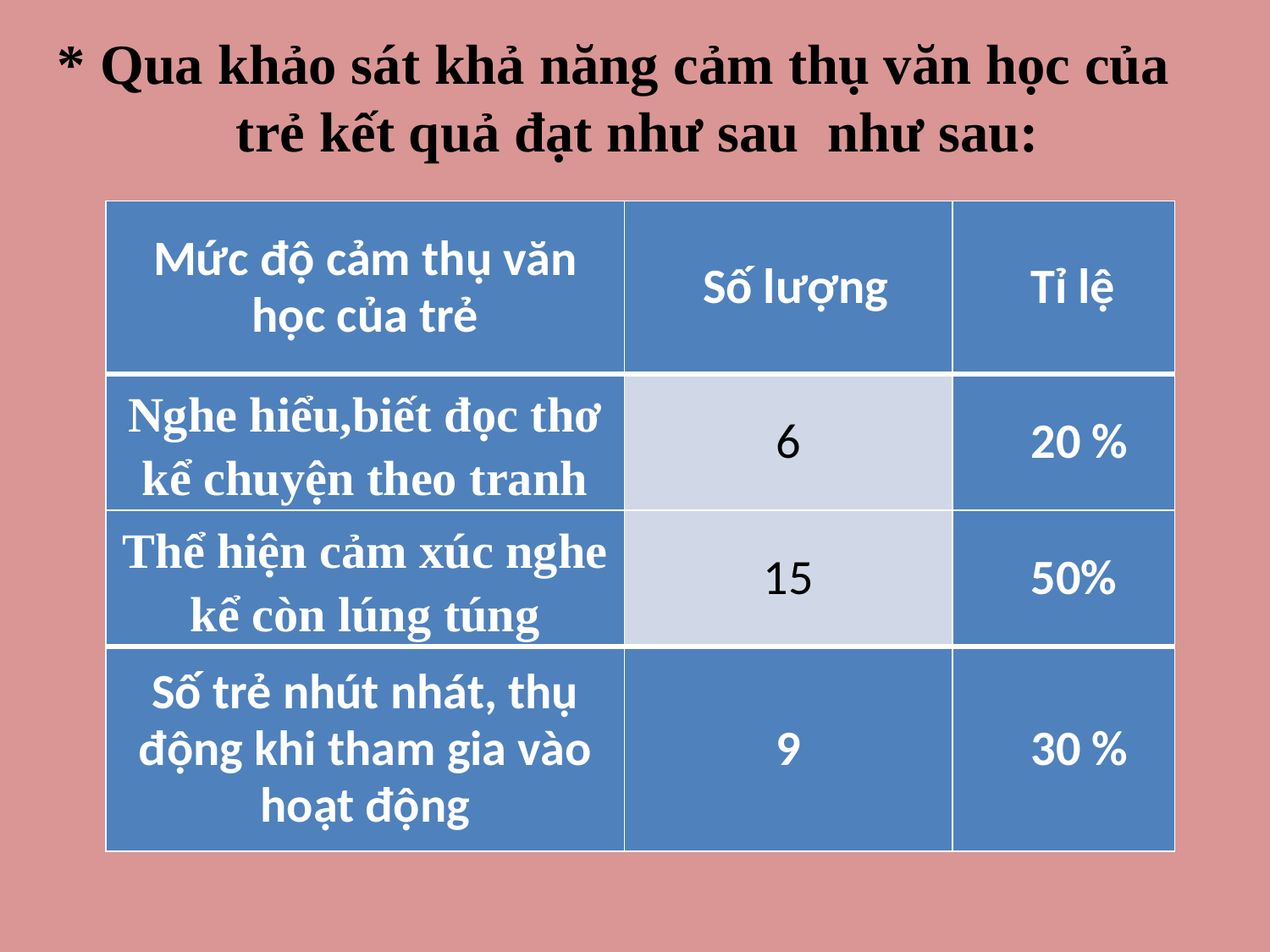

* Qua khảo sát khả năng cảm thụ văn học của trẻ kết quả đạt như sau  như sau:

| Mức độ cảm thụ văn học của trẻ | Số lượng | Tỉ lệ |
| --- | --- | --- |
| Nghe hiểu,biết đọc thơ kể chuyện theo tranh | 6 | 20 % |
| Thể hiện cảm xúc nghe kể còn lúng túng | 15 | 50% |
| Số trẻ nhút nhát, thụ động khi tham gia vào hoạt động | 9 | 30 % |